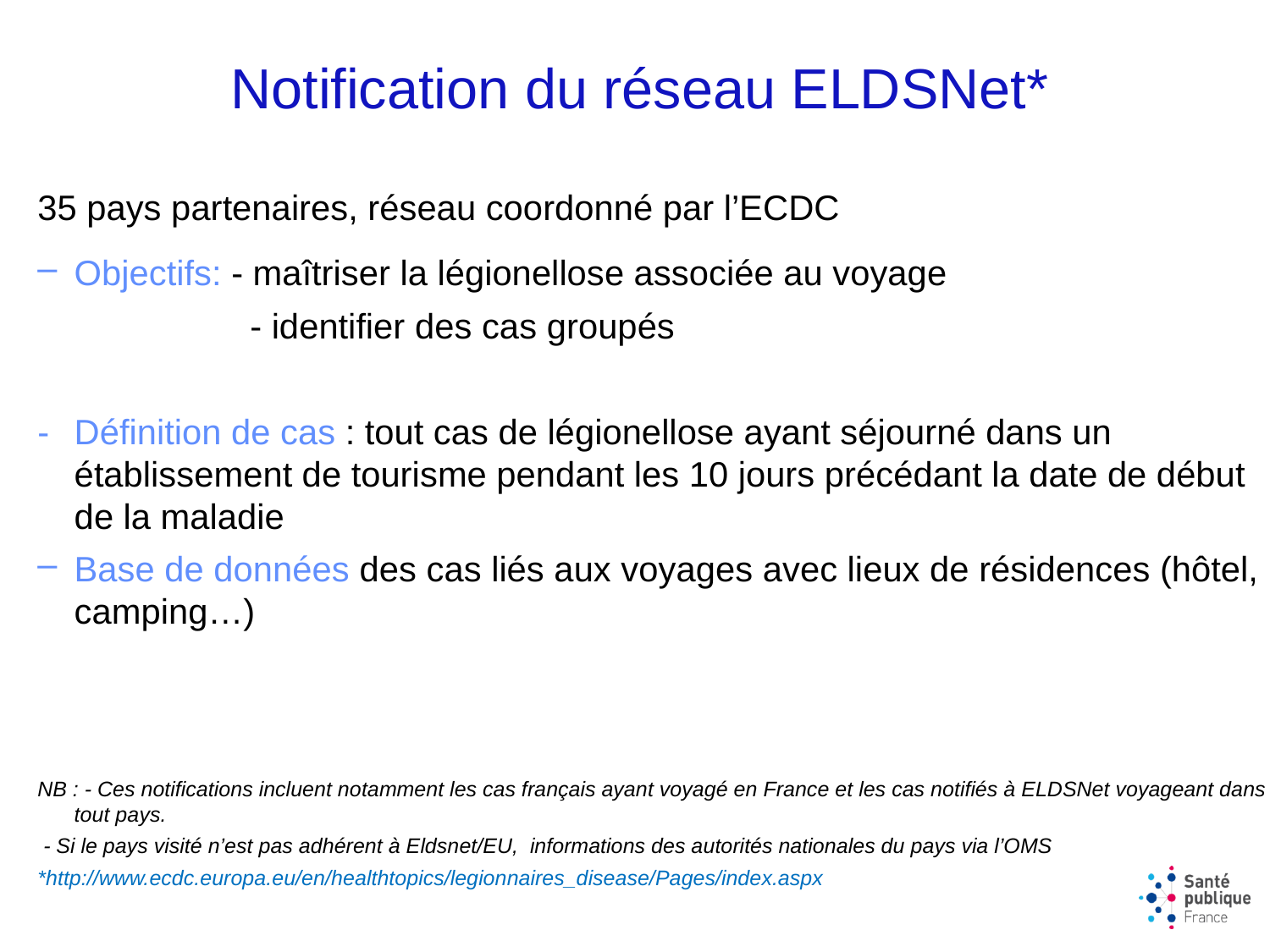

Notification du réseau ELDSNet*
35 pays partenaires, réseau coordonné par l’ECDC
Objectifs: - maîtriser la légionellose associée au voyage
          - identifier des cas groupés

-	Définition de cas : tout cas de légionellose ayant séjourné dans un établissement de tourisme pendant les 10 jours précédant la date de début de la maladie
Base de données des cas liés aux voyages avec lieux de résidences (hôtel, camping…)

NB : - Ces notifications incluent notamment les cas français ayant voyagé en France et les cas notifiés à ELDSNet voyageant dans tout pays.
 - Si le pays visité n’est pas adhérent à Eldsnet/EU,  informations des autorités nationales du pays via l’OMS
*http://www.ecdc.europa.eu/en/healthtopics/legionnaires_disease/Pages/index.aspx